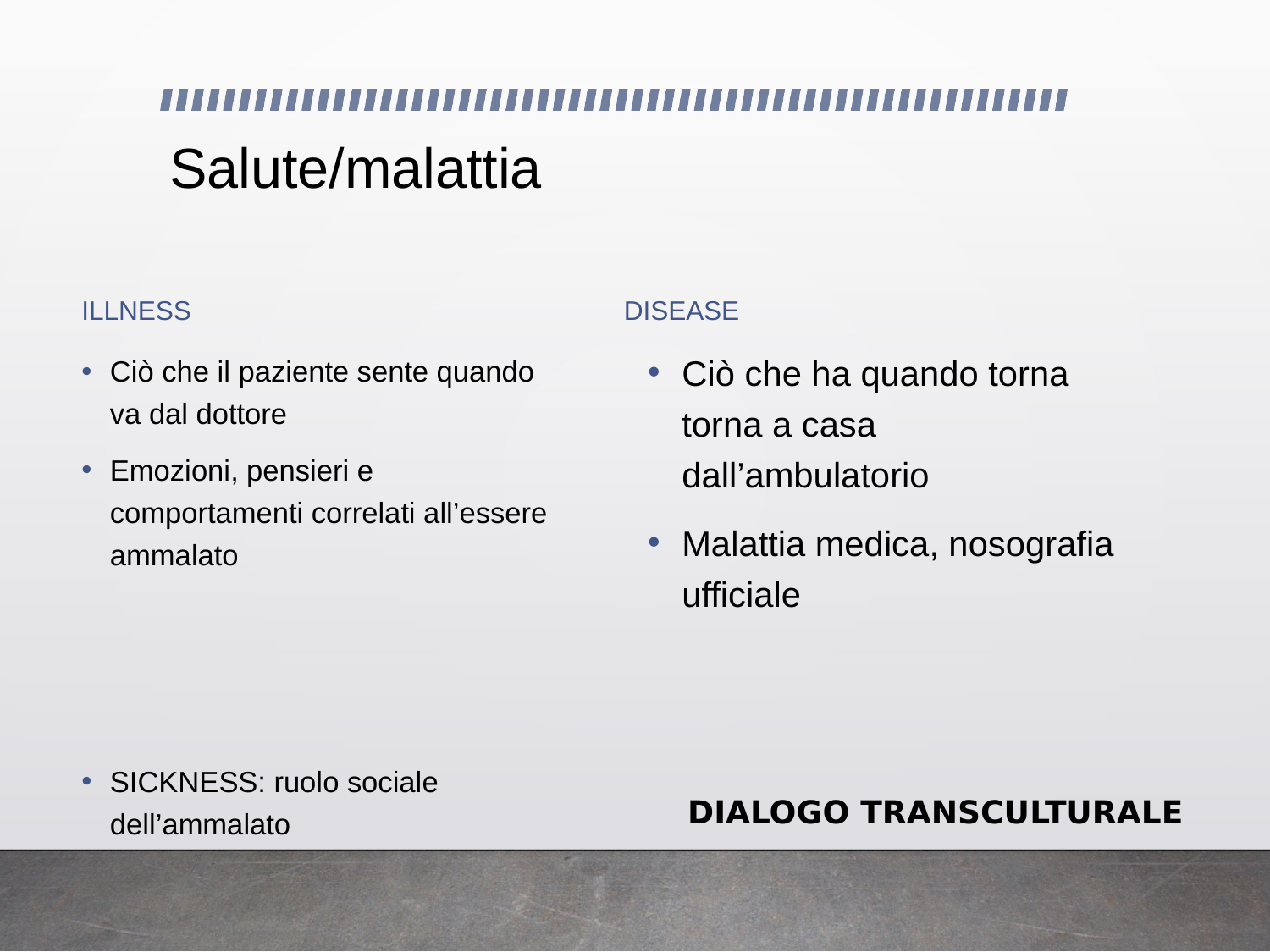

# Salute/malattia
ILLNESS
DISEASE
Ciò che ha quando torna torna a casa dall’ambulatorio
Malattia medica, nosografia ufficiale
Ciò che il paziente sente quando va dal dottore
Emozioni, pensieri e comportamenti correlati all’essere ammalato

SICKNESS: ruolo sociale dell’ammalato
DIALOGO TRANSCULTURALE